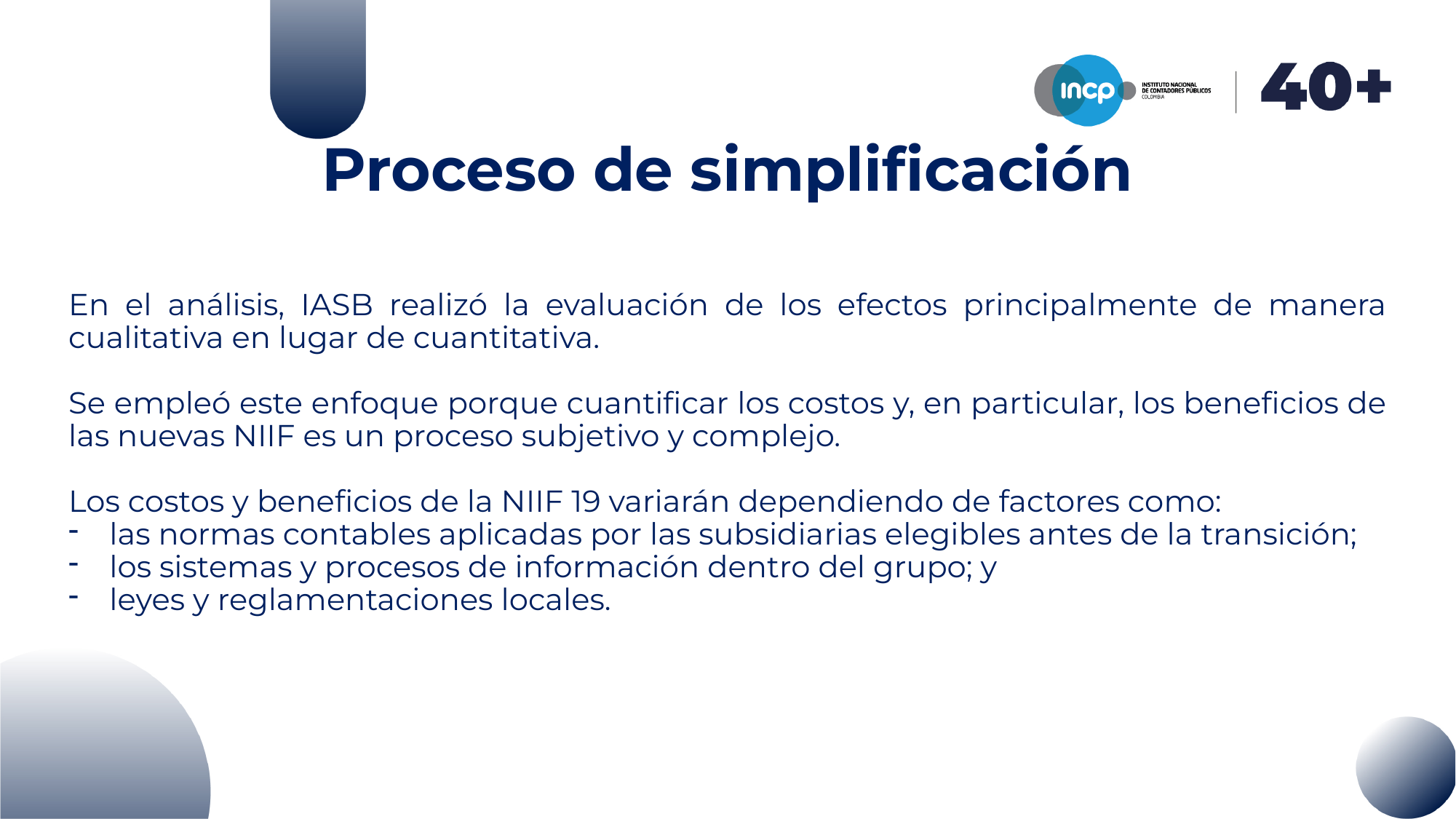

# Proceso de simplificación
En el análisis, IASB realizó la evaluación de los efectos principalmente de manera cualitativa en lugar de cuantitativa.

Se empleó este enfoque porque cuantificar los costos y, en particular, los beneficios de las nuevas NIIF es un proceso subjetivo y complejo.

Los costos y beneficios de la NIIF 19 variarán dependiendo de factores como:
las normas contables aplicadas por las subsidiarias elegibles antes de la transición;
los sistemas y procesos de información dentro del grupo; y
leyes y reglamentaciones locales.